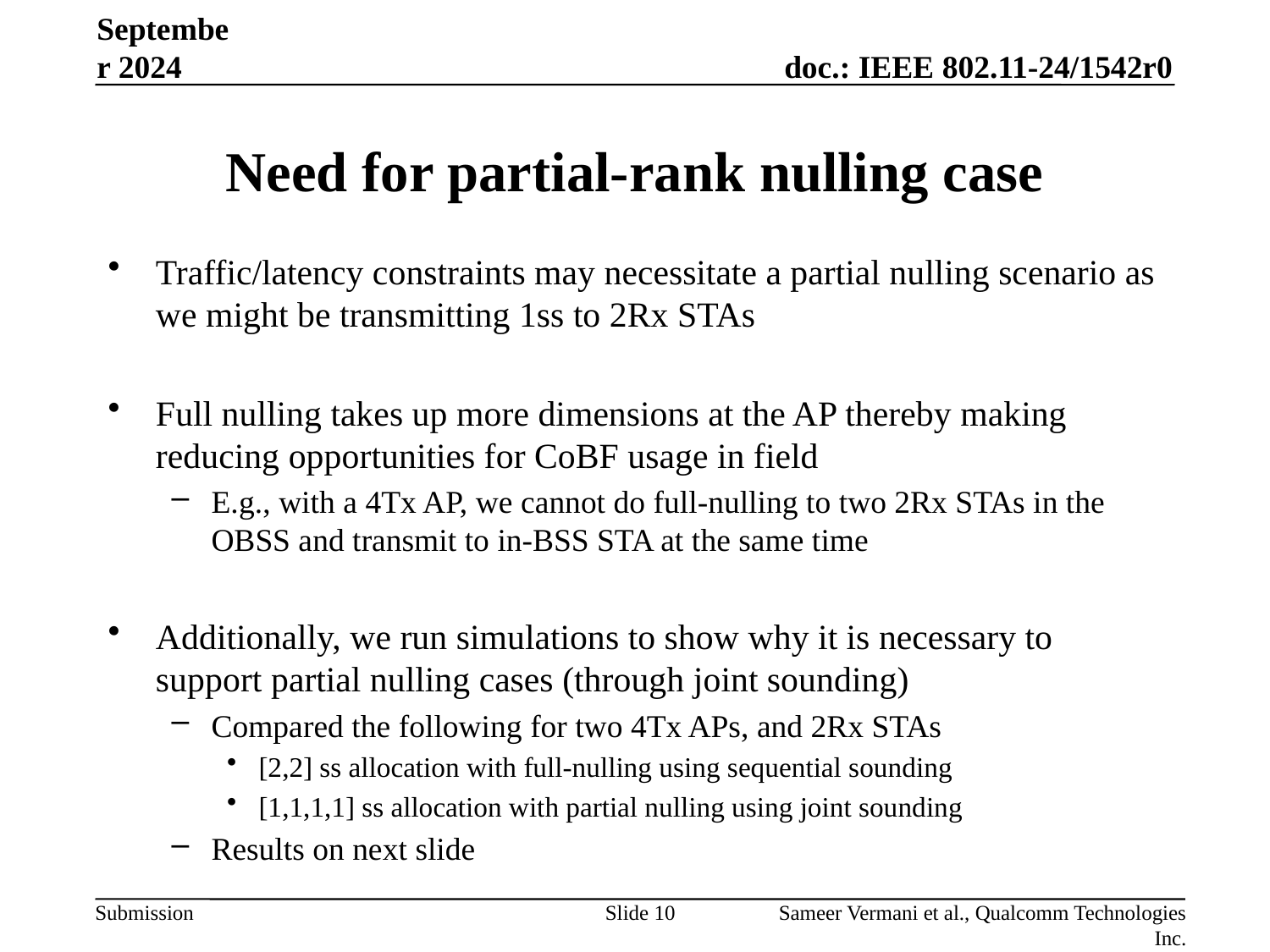

September 2024
# Need for partial-rank nulling case
Traffic/latency constraints may necessitate a partial nulling scenario as we might be transmitting 1ss to 2Rx STAs

Full nulling takes up more dimensions at the AP thereby making reducing opportunities for CoBF usage in field
E.g., with a 4Tx AP, we cannot do full-nulling to two 2Rx STAs in the OBSS and transmit to in-BSS STA at the same time

Additionally, we run simulations to show why it is necessary to support partial nulling cases (through joint sounding)
Compared the following for two 4Tx APs, and 2Rx STAs
[2,2] ss allocation with full-nulling using sequential sounding
[1,1,1,1] ss allocation with partial nulling using joint sounding
Results on next slide
Slide 10
Sameer Vermani et al., Qualcomm Technologies Inc.